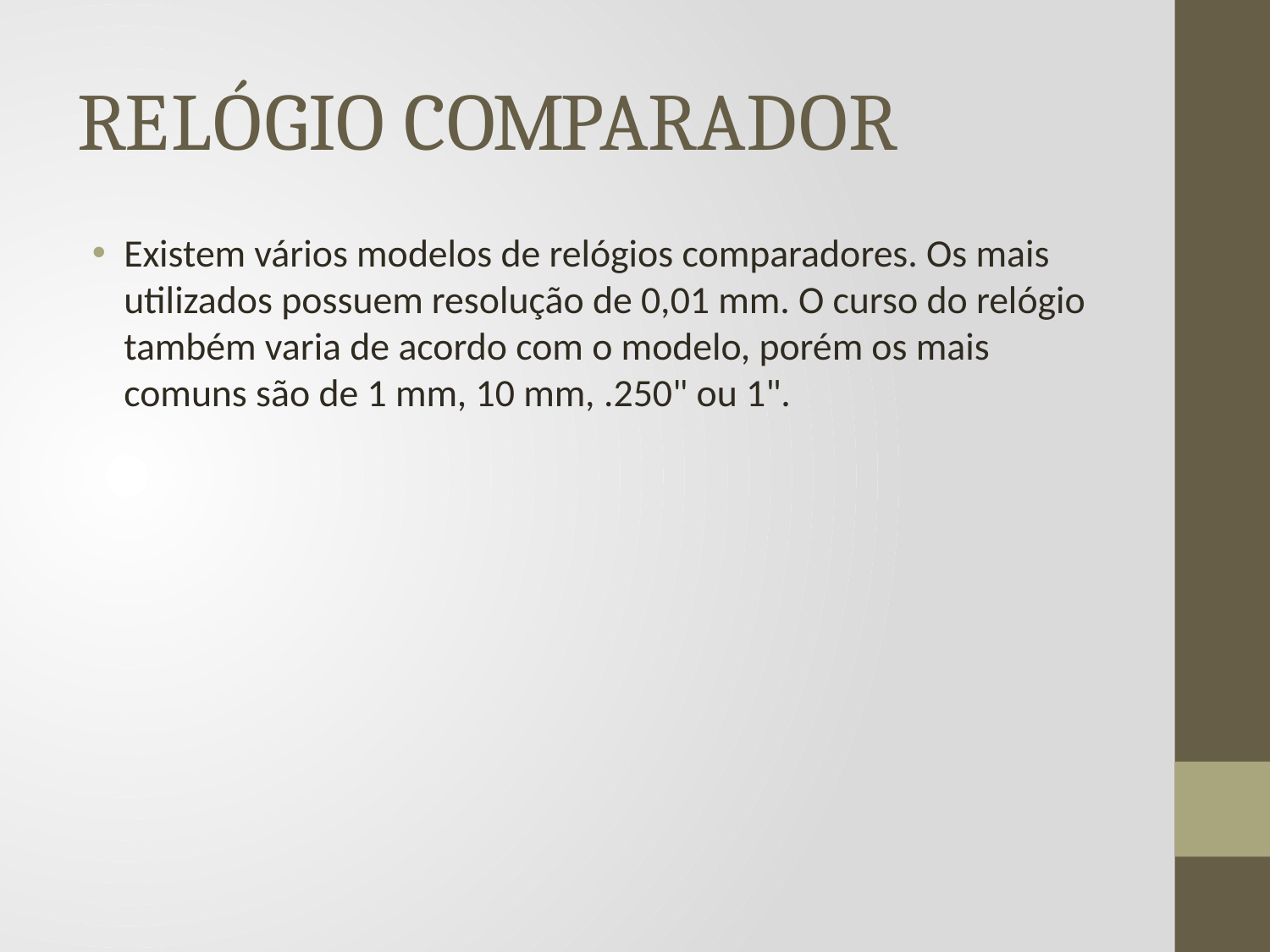

# RELÓGIO COMPARADOR
Existem vários modelos de relógios comparadores. Os mais utilizados possuem resolução de 0,01 mm. O curso do relógio também varia de acordo com o modelo, porém os mais comuns são de 1 mm, 10 mm, .250" ou 1".